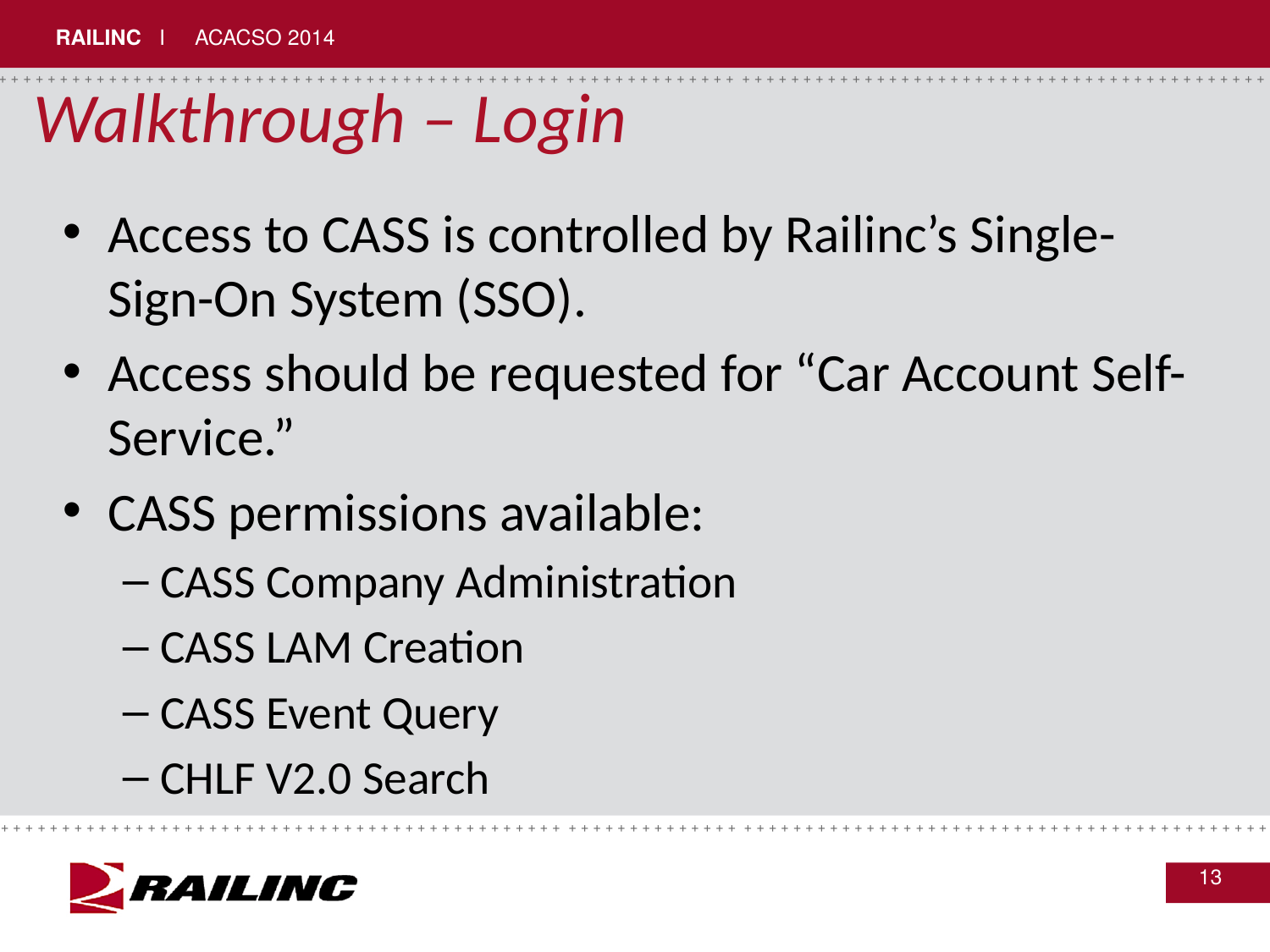

Walkthrough – Login
Access to CASS is controlled by Railinc’s Single-Sign-On System (SSO).
Access should be requested for “Car Account Self-Service.”
CASS permissions available:
CASS Company Administration
CASS LAM Creation
CASS Event Query
CHLF V2.0 Search

13